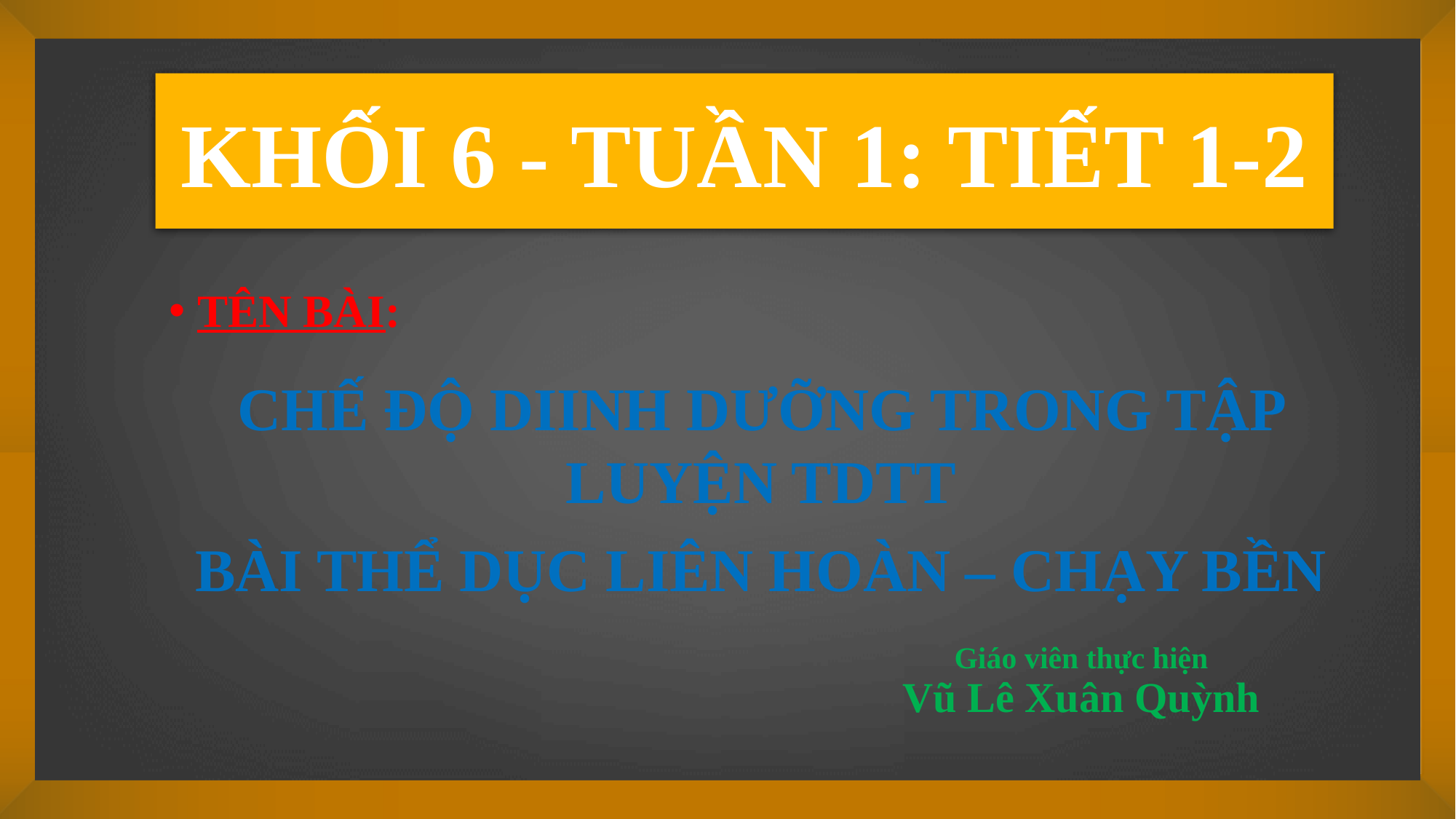

KHỐI 6 - TUẦN 1: TIẾT 1-2
TÊN BÀI:
CHẾ ĐỘ DIINH DƯỠNG TRONG TẬP LUYỆN TDTT
BÀI THỂ DỤC LIÊN HOÀN – CHẠY BỀN
Giáo viên thực hiện
Vũ Lê Xuân Quỳnh